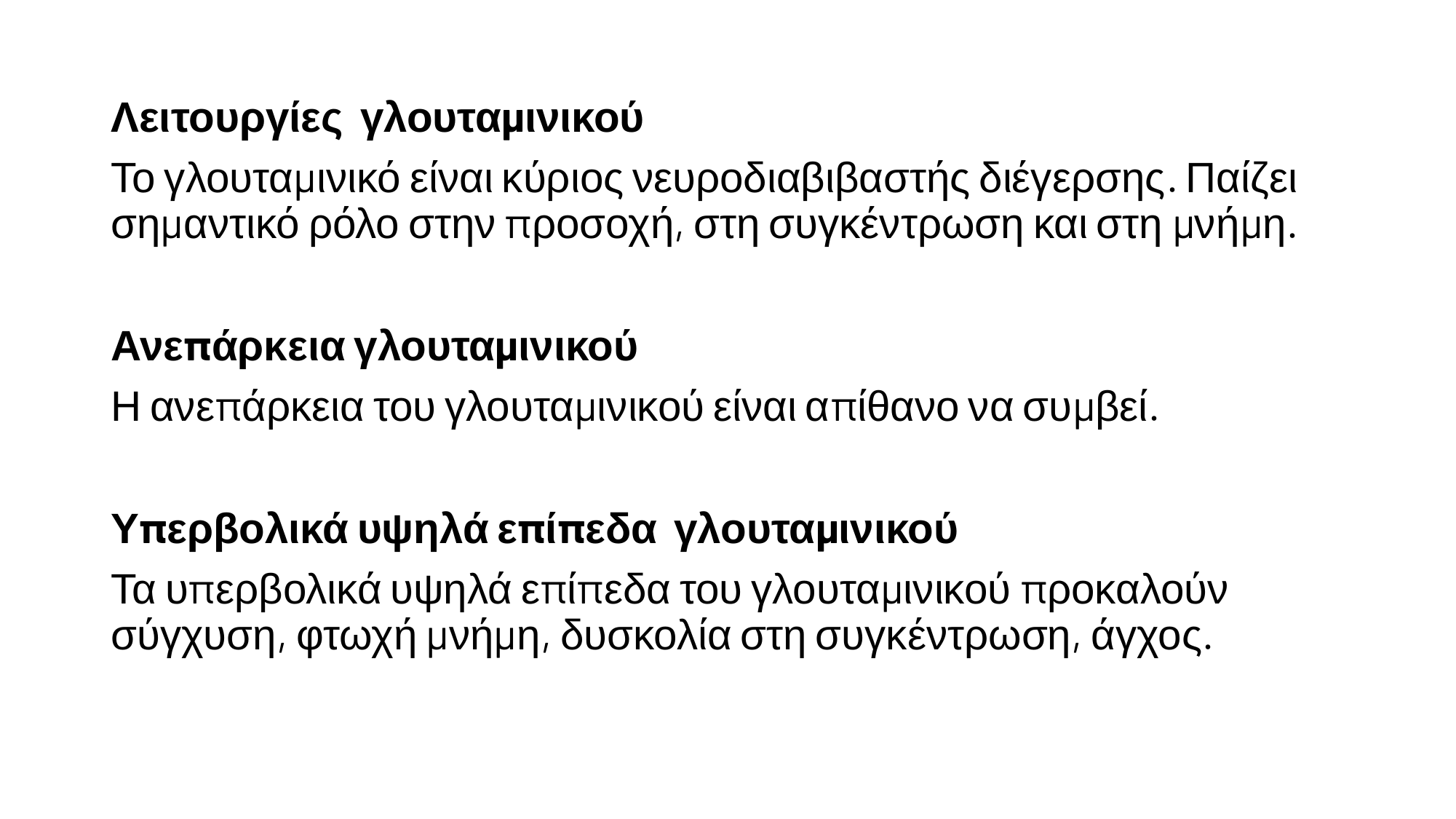

Λειτουργίες  γλουταμινικού
Το γλουταμινικό είναι κύριος νευροδιαβιβαστής διέγερσης. Παίζει σημαντικό ρόλο στην προσοχή, στη συγκέντρωση και στη μνήμη.

Ανεπάρκεια γλουταμινικού
Η ανεπάρκεια του γλουταμινικού είναι απίθανο να συμβεί.

Υπερβολικά υψηλά επίπεδα  γλουταμινικού
Τα υπερβολικά υψηλά επίπεδα του γλουταμινικού προκαλούν σύγχυση, φτωχή μνήμη, δυσκολία στη συγκέντρωση, άγχος.